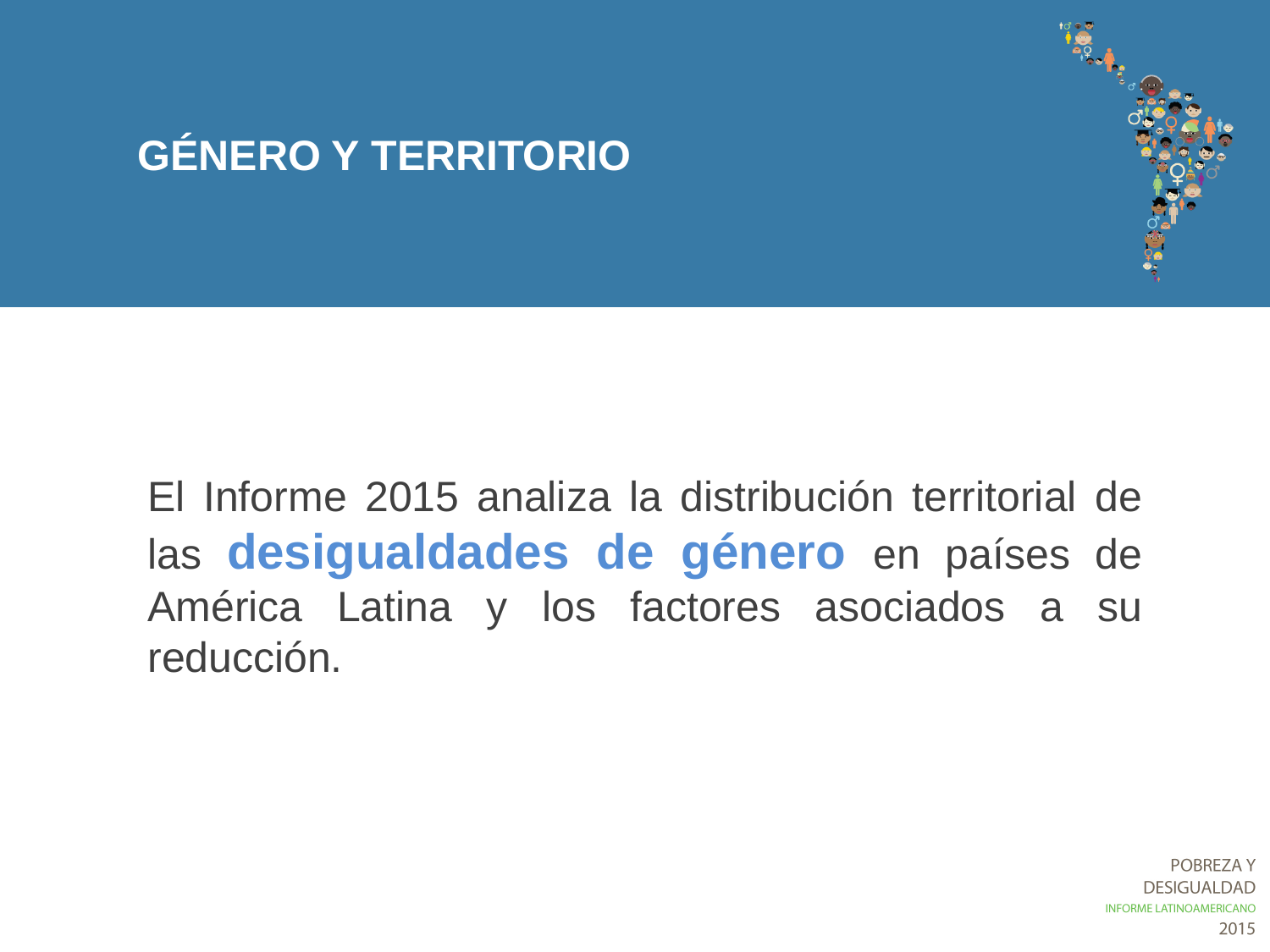

# GÉNERO Y TERRITORIO
El Informe 2015 analiza la distribución territorial de las desigualdades de género en países de América Latina y los factores asociados a su reducción.